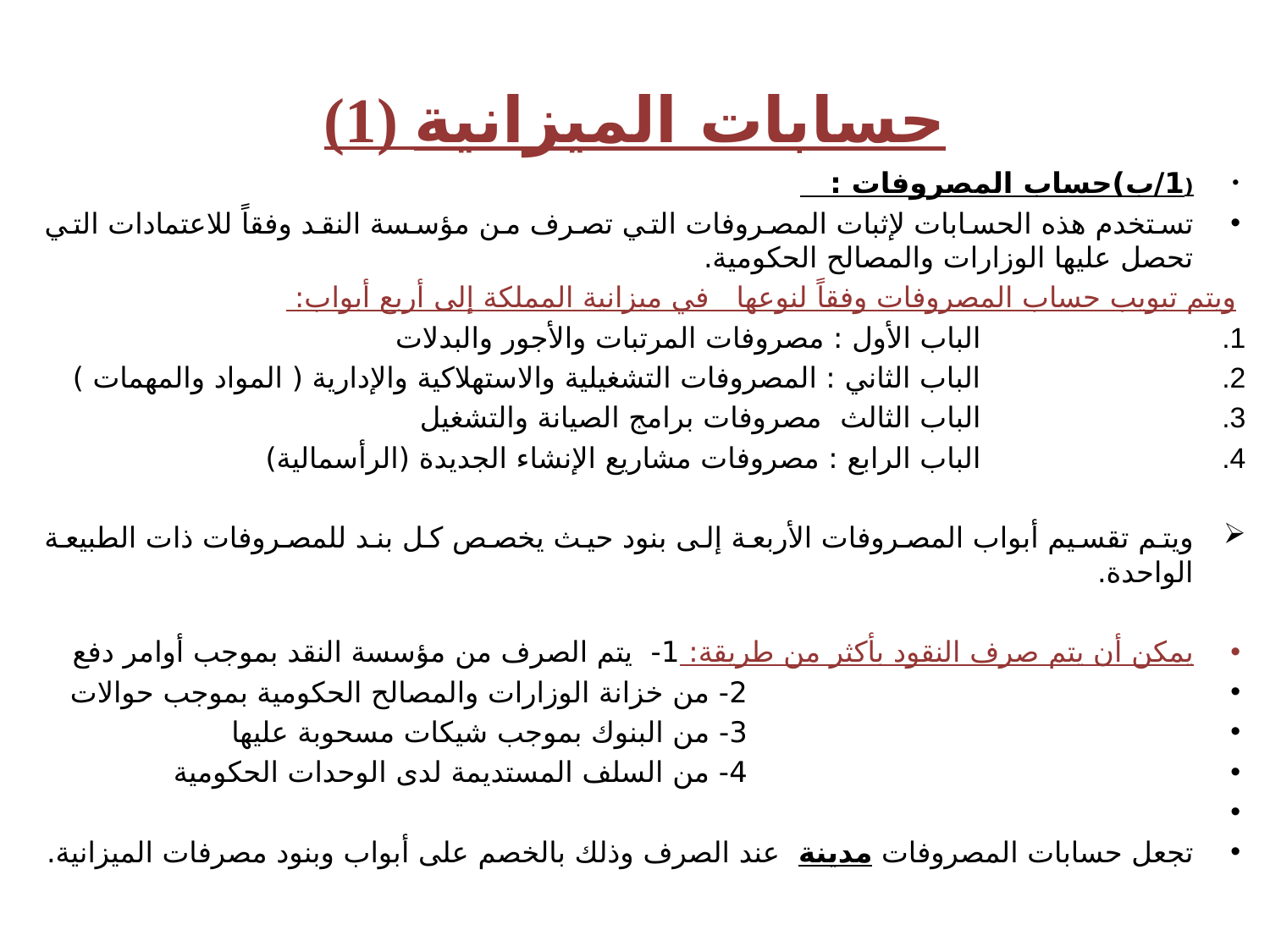

# (1) حسابات الميزانية
(1/ب)حساب المصروفات :
تستخدم هذه الحسابات لإثبات المصروفات التي تصرف من مؤسسة النقد وفقاً للاعتمادات التي تحصل عليها الوزارات والمصالح الحكومية.
ويتم تبويب حساب المصروفات وفقاً لنوعها   في ميزانية المملكة إلى أربع أبواب:
                     الباب الأول : مصروفات المرتبات والأجور والبدلات
                     الباب الثاني : المصروفات التشغيلية والاستهلاكية والإدارية ( المواد والمهمات )
                     الباب الثالث  مصروفات برامج الصيانة والتشغيل
                     الباب الرابع : مصروفات مشاريع الإنشاء الجديدة (الرأسمالية)

ويتم تقسيم أبواب المصروفات الأربعة إلى بنود حيث يخصص كل بند للمصروفات ذات الطبيعة الواحدة.

يمكن أن يتم صرف النقود بأكثر من طريقة: 1-  يتم الصرف من مؤسسة النقد بموجب أوامر دفع
                                                 2- من خزانة الوزارات والمصالح الحكومية بموجب حوالات
                                                 3- من البنوك بموجب شيكات مسحوبة عليها
                                                 4- من السلف المستديمة لدى الوحدات الحكومية

تجعل حسابات المصروفات مدينة  عند الصرف وذلك بالخصم على أبواب وبنود مصرفات الميزانية.